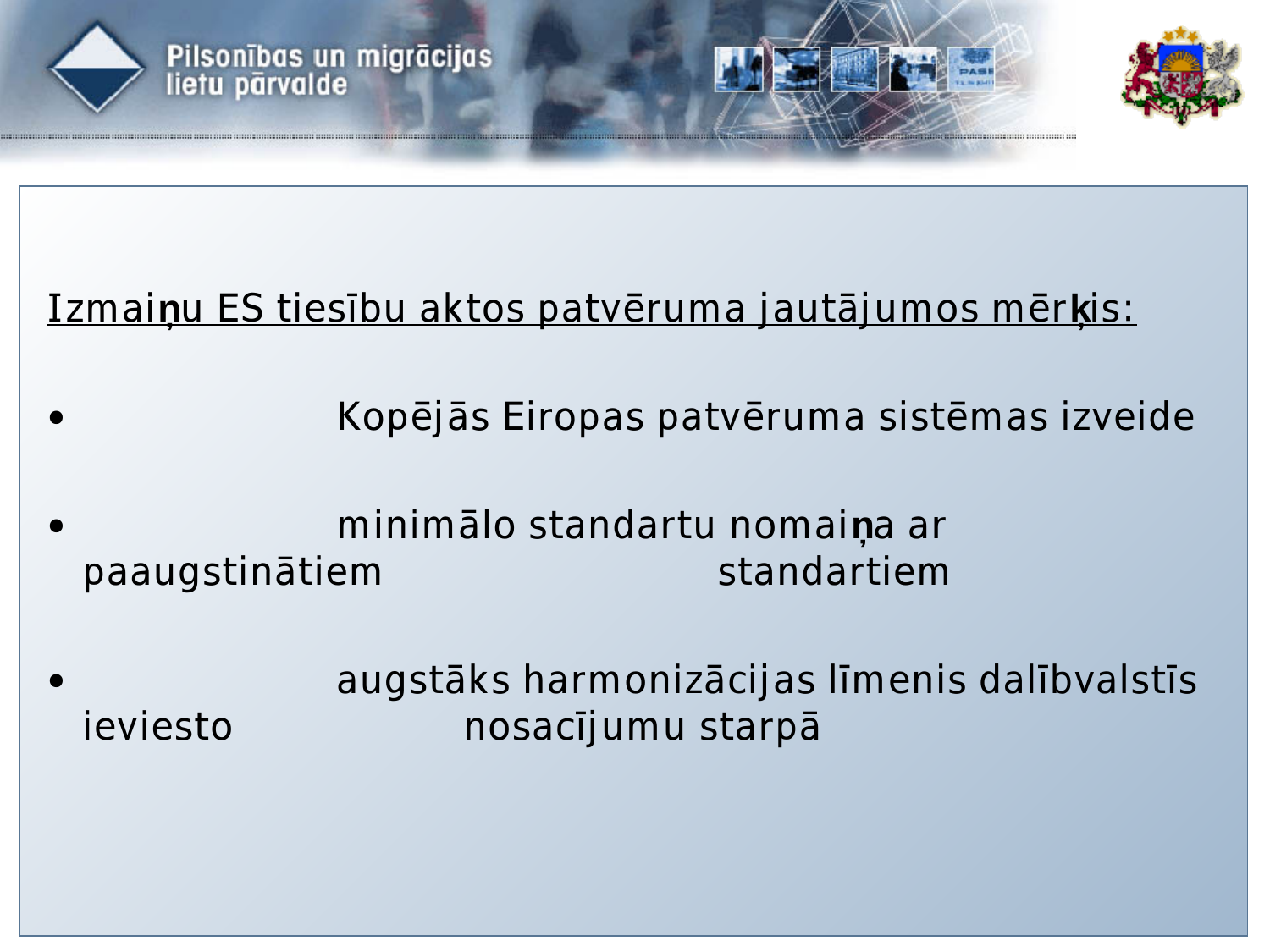

#

Izmaiņu ES tiesību aktos patvēruma jautājumos mērķis:

•			Kopējās Eiropas patvēruma sistēmas izveide

•			minimālo standartu nomaiņa ar paaugstinātiem 			standartiem

• 		augstāks harmonizācijas līmenis dalībvalstīs ieviesto 		nosacījumu starpā